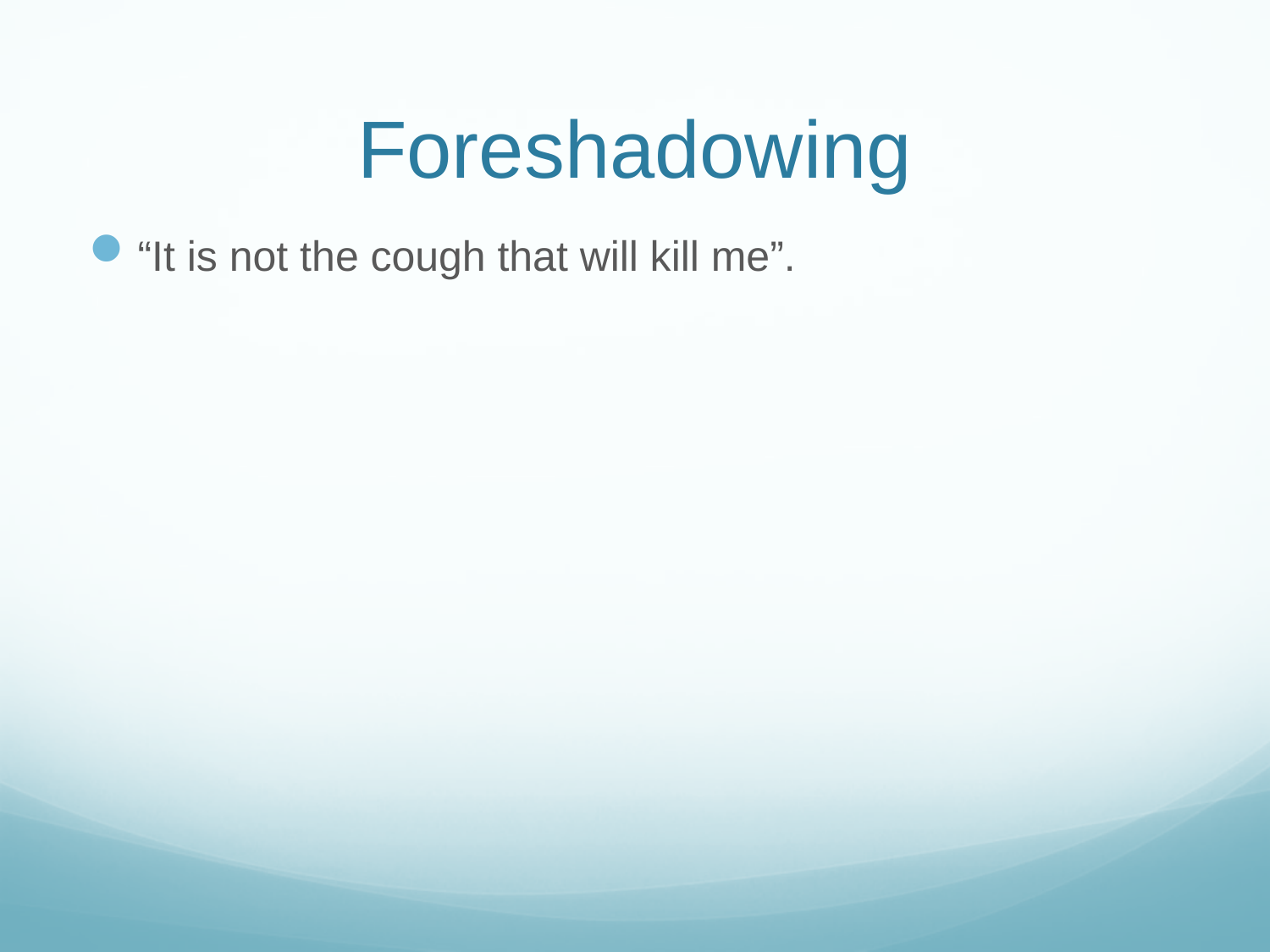

# Foreshadowing
“It is not the cough that will kill me”.